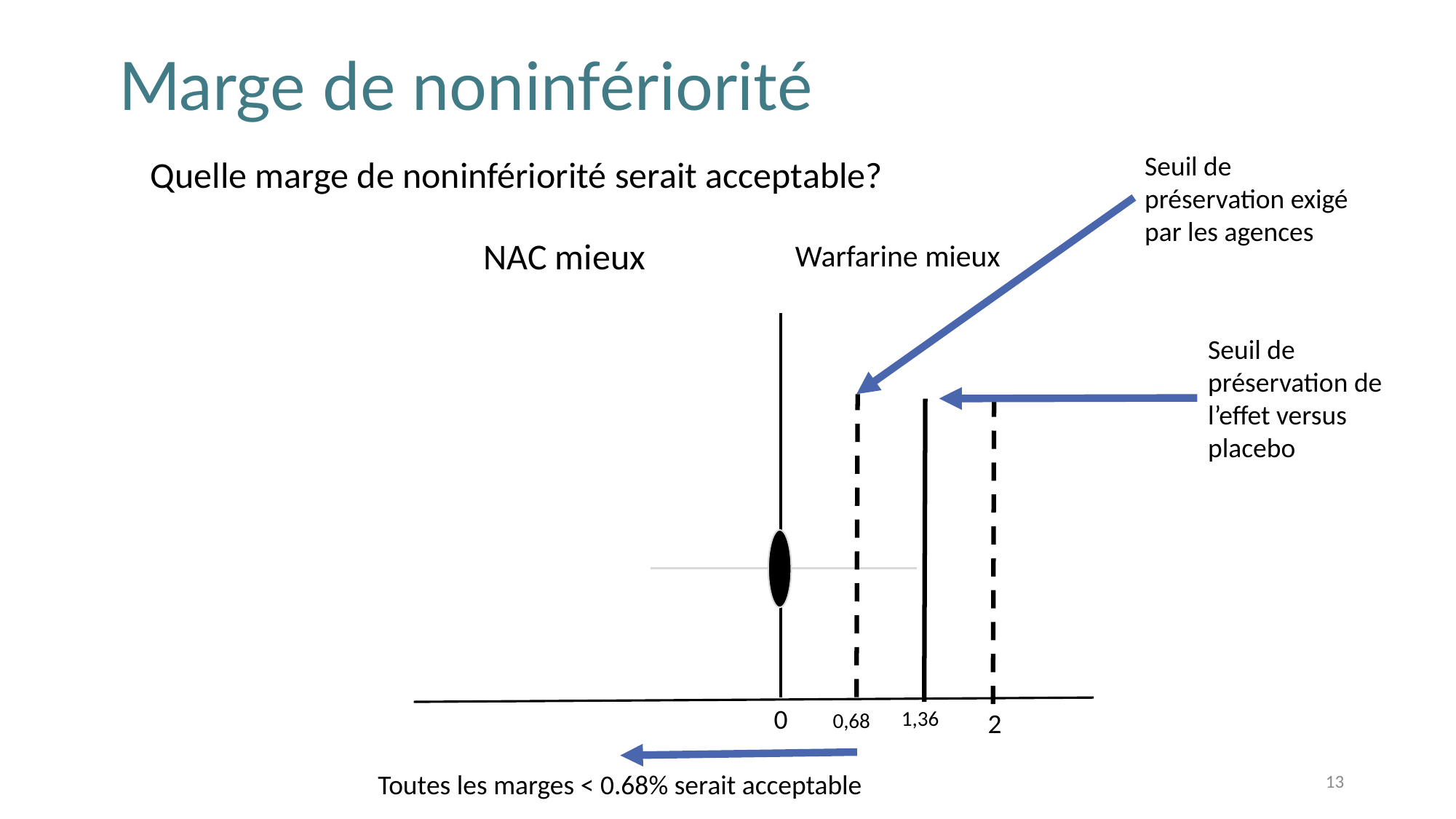

# Marge de noninfériorité
Seuil de préservation exigé par les agences
Quelle marge de noninfériorité serait acceptable?
NAC mieux
Warfarine mieux
Seuil de préservation de l’effet versus placebo

0
1,36
2
0,68
13
Toutes les marges < 0.68% serait acceptable